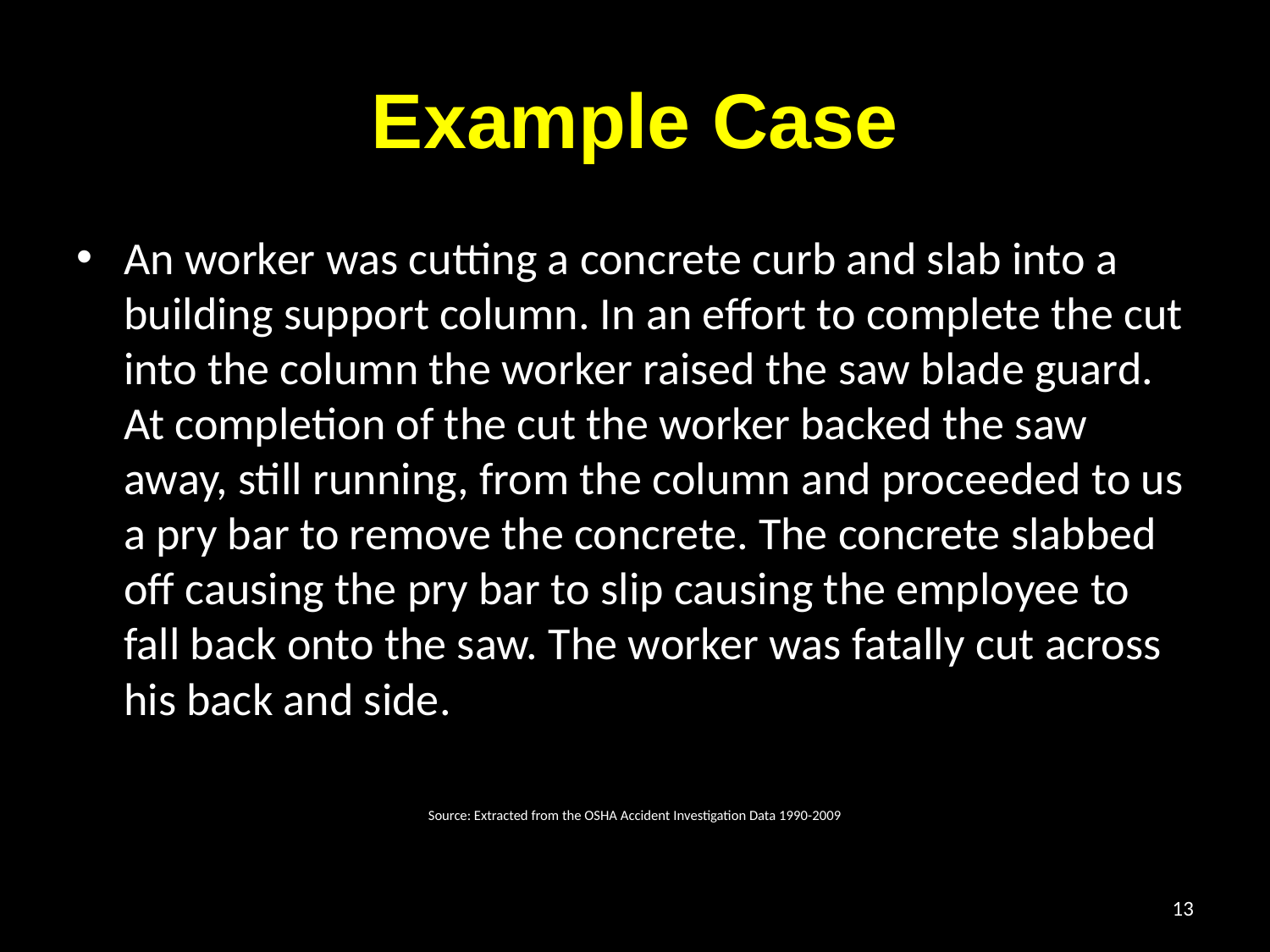

# Example Case
An worker was cutting a concrete curb and slab into a building support column. In an effort to complete the cut into the column the worker raised the saw blade guard. At completion of the cut the worker backed the saw away, still running, from the column and proceeded to us a pry bar to remove the concrete. The concrete slabbed off causing the pry bar to slip causing the employee to fall back onto the saw. The worker was fatally cut across his back and side.

Source: Extracted from the OSHA Accident Investigation Data 1990-2009
13